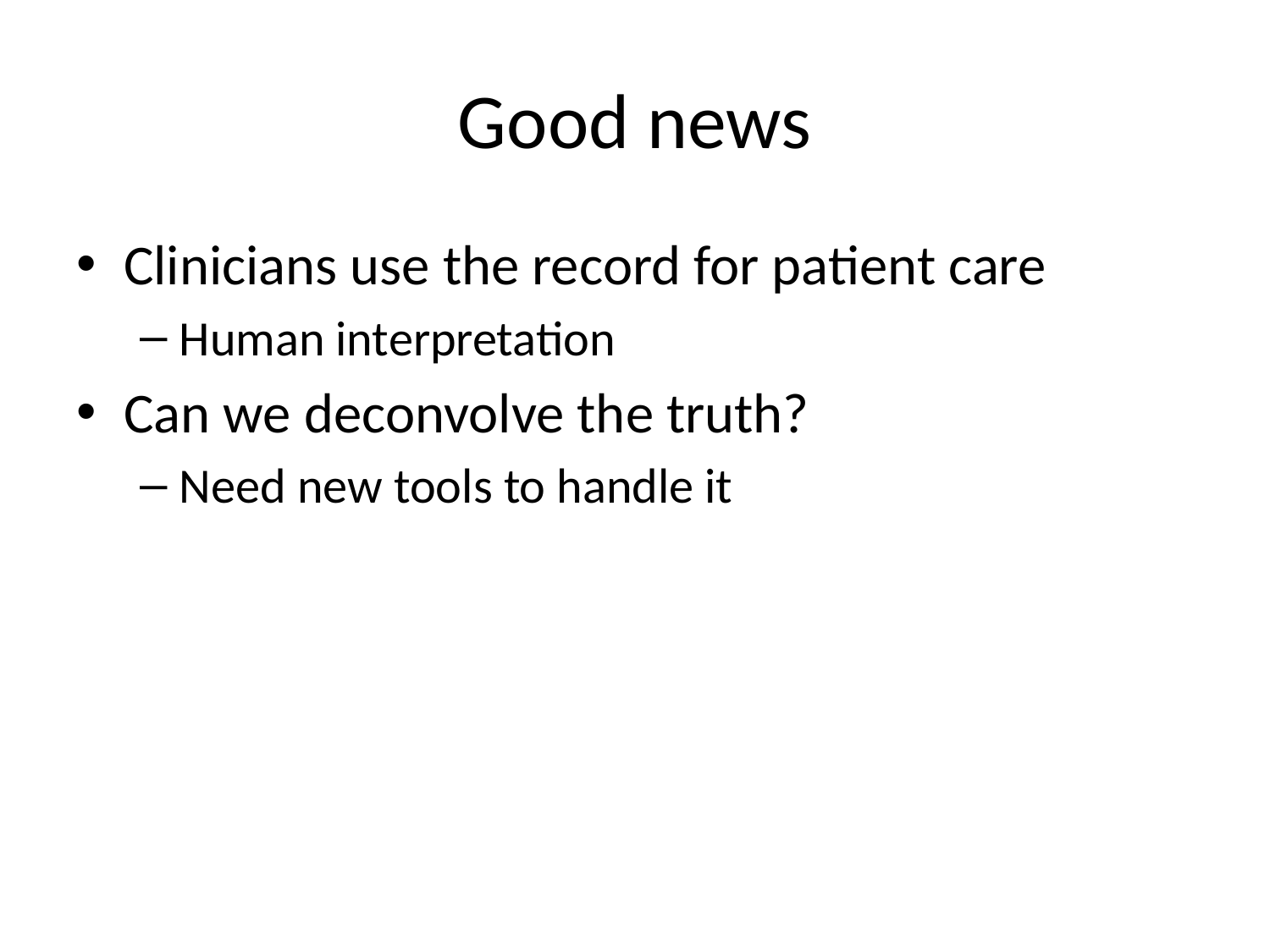

# Good news
Clinicians use the record for patient care
Human interpretation
Can we deconvolve the truth?
Need new tools to handle it